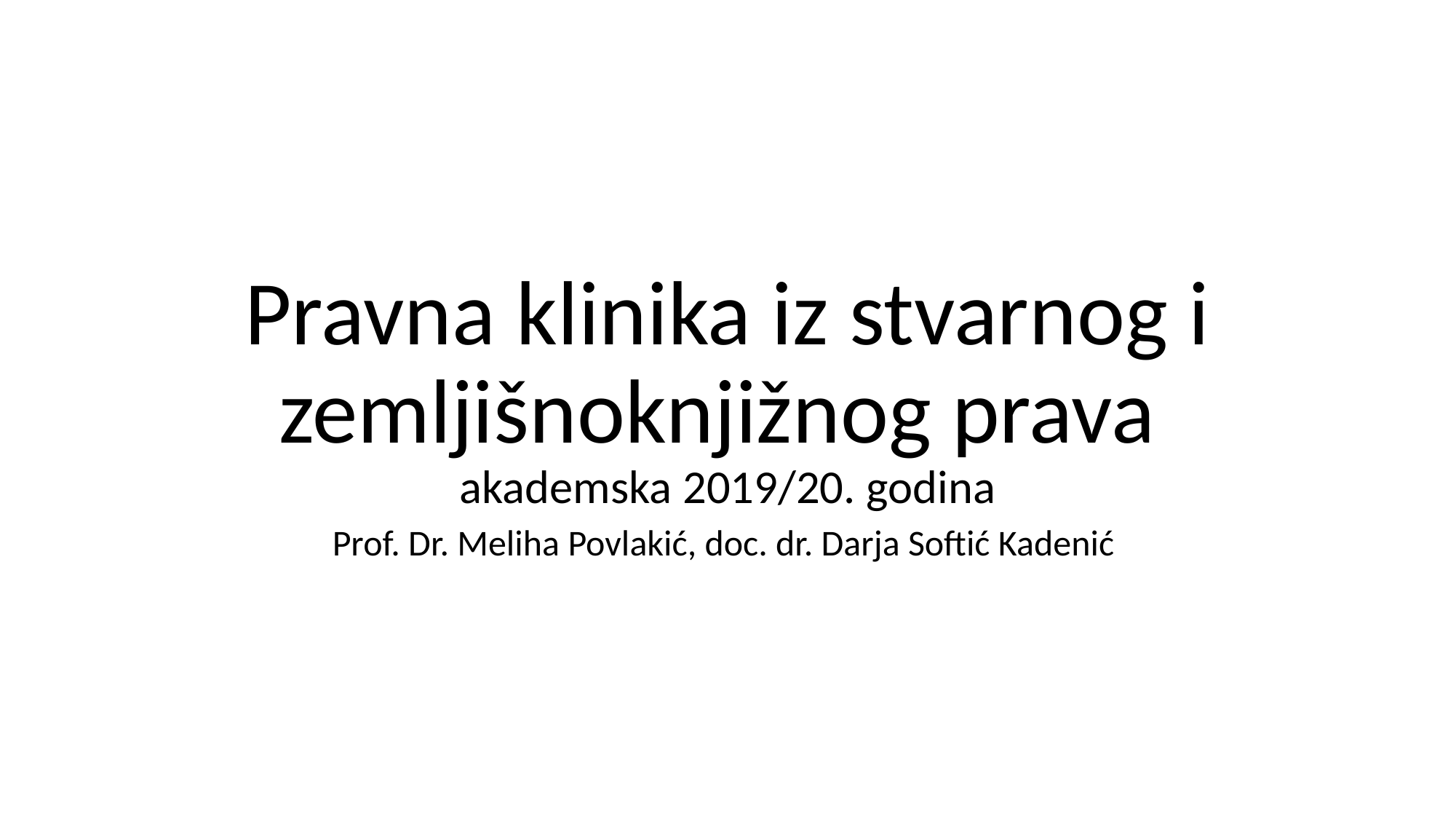

# Pravna klinika iz stvarnog i zemljišnoknjižnog prava akademska 2019/20. godina
Prof. Dr. Meliha Povlakić, doc. dr. Darja Softić Kadenić